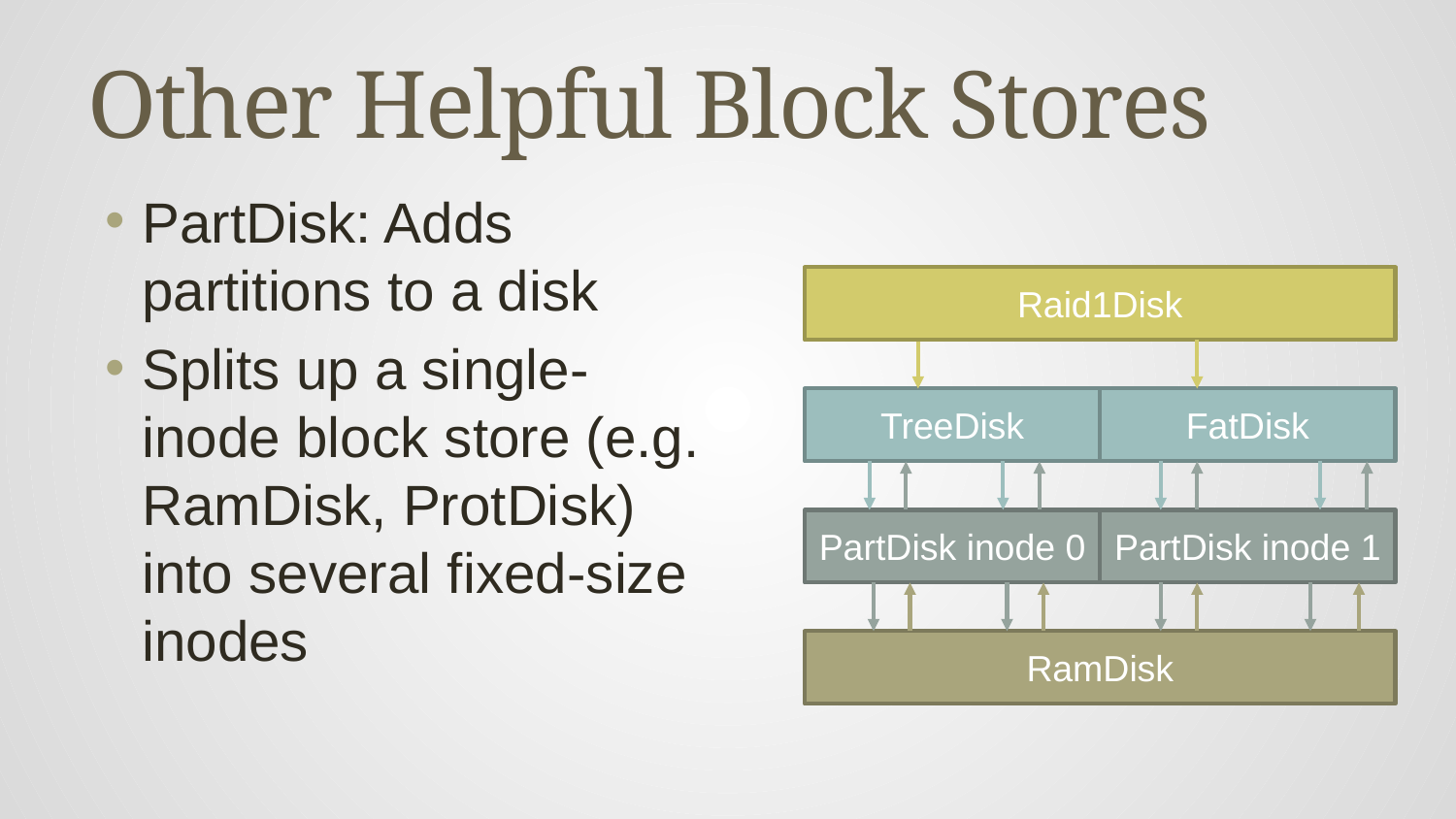

# Other Helpful Block Stores
PartDisk: Adds partitions to a disk
Splits up a single-inode block store (e.g. RamDisk, ProtDisk) into several fixed-size inodes
Raid1Disk
TreeDisk
FatDisk
PartDisk inode 0
PartDisk inode 1
RamDisk